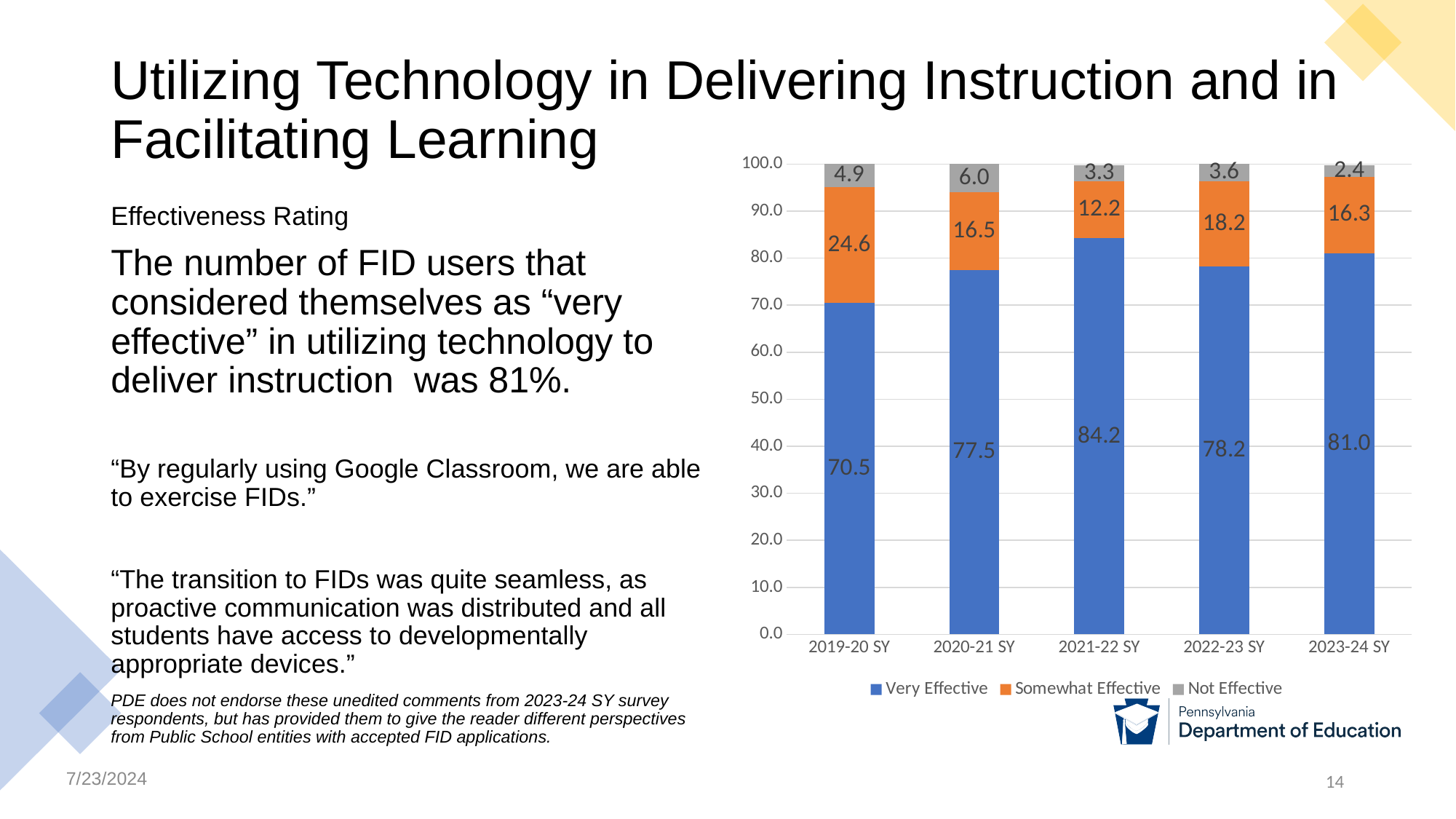

# Utilizing Technology in Delivering Instruction and in Facilitating Learning

### Chart

| Category | Very Effective | Somewhat Effective | Not Effective |
|---|---|---|---|
| 2019-20 SY | 70.5 | 24.6 | 4.9 |
| 2020-21 SY | 77.5 | 16.5 | 6.0 |
| 2021-22 SY | 84.2 | 12.2 | 3.3 |
| 2022-23 SY | 78.2 | 18.2 | 3.6 |
| 2023-24 SY | 81.0 | 16.3 | 2.4 |
Effectiveness Rating
The number of FID users that   considered themselves as “very effective” in utilizing technology to deliver instruction  was 81%.

“By regularly using Google Classroom, we are able to exercise FIDs.”

“The transition to FIDs was quite seamless, as proactive communication was distributed and all students have access to developmentally appropriate devices.”
PDE does not endorse these unedited comments from 2023-24 SY survey respondents, but has provided them to give the reader different perspectives from Public School entities with accepted FID applications.

### Chart

| Category | Column1 |
|---|---|
| Accepted Active Applicants | None |
| Declined/Former User | None |
| Never Used | None |
7/23/2024
14